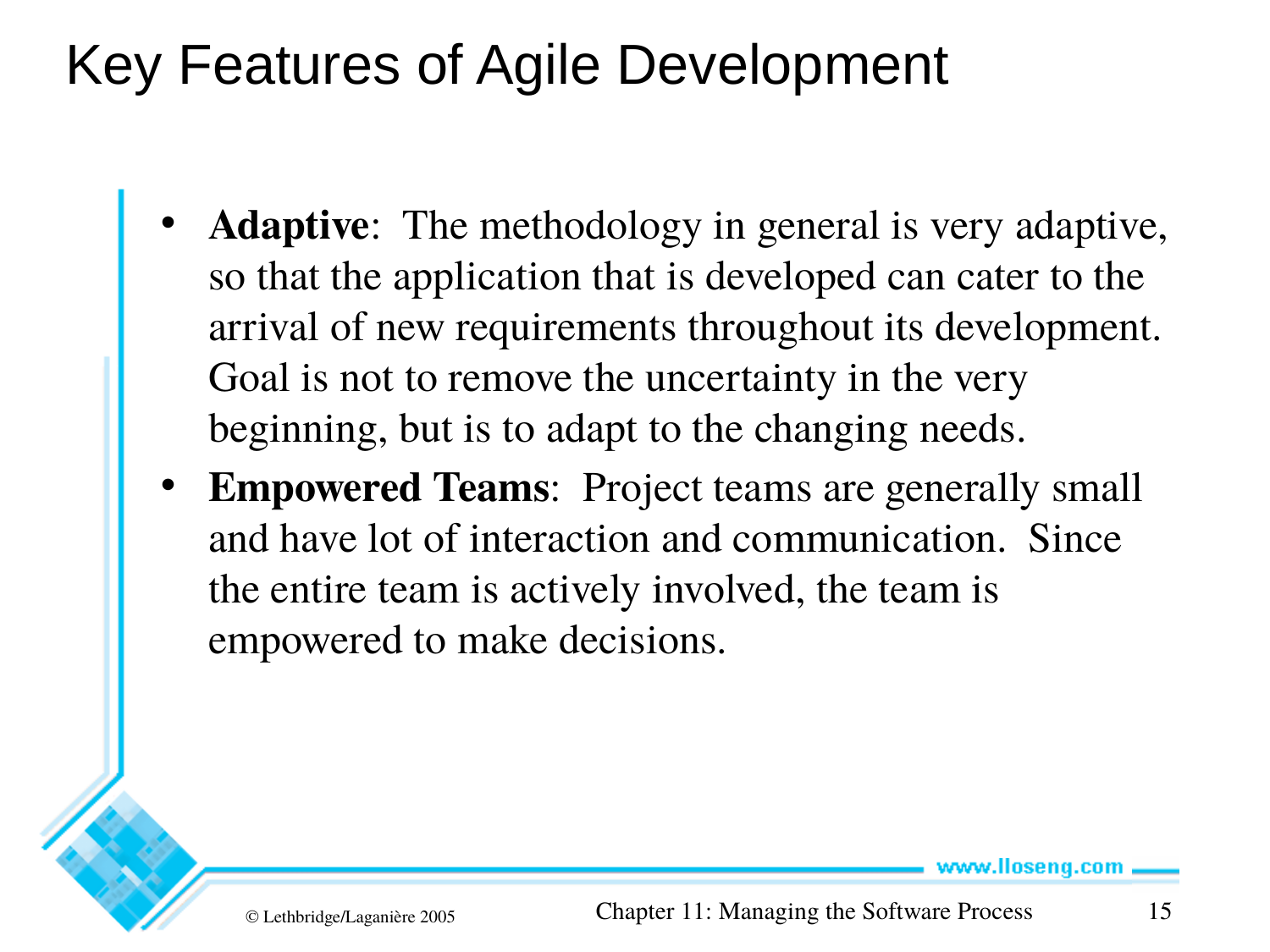

# Key Features of Agile Development
Adaptive:  The methodology in general is very adaptive, so that the application that is developed can cater to the arrival of new requirements throughout its development.  Goal is not to remove the uncertainty in the very beginning, but is to adapt to the changing needs.
Empowered Teams:  Project teams are generally small and have lot of interaction and communication.  Since the entire team is actively involved, the team is empowered to make decisions.
Chapter 11: Managing the Software Process
15
© Lethbridge/Laganière 2005